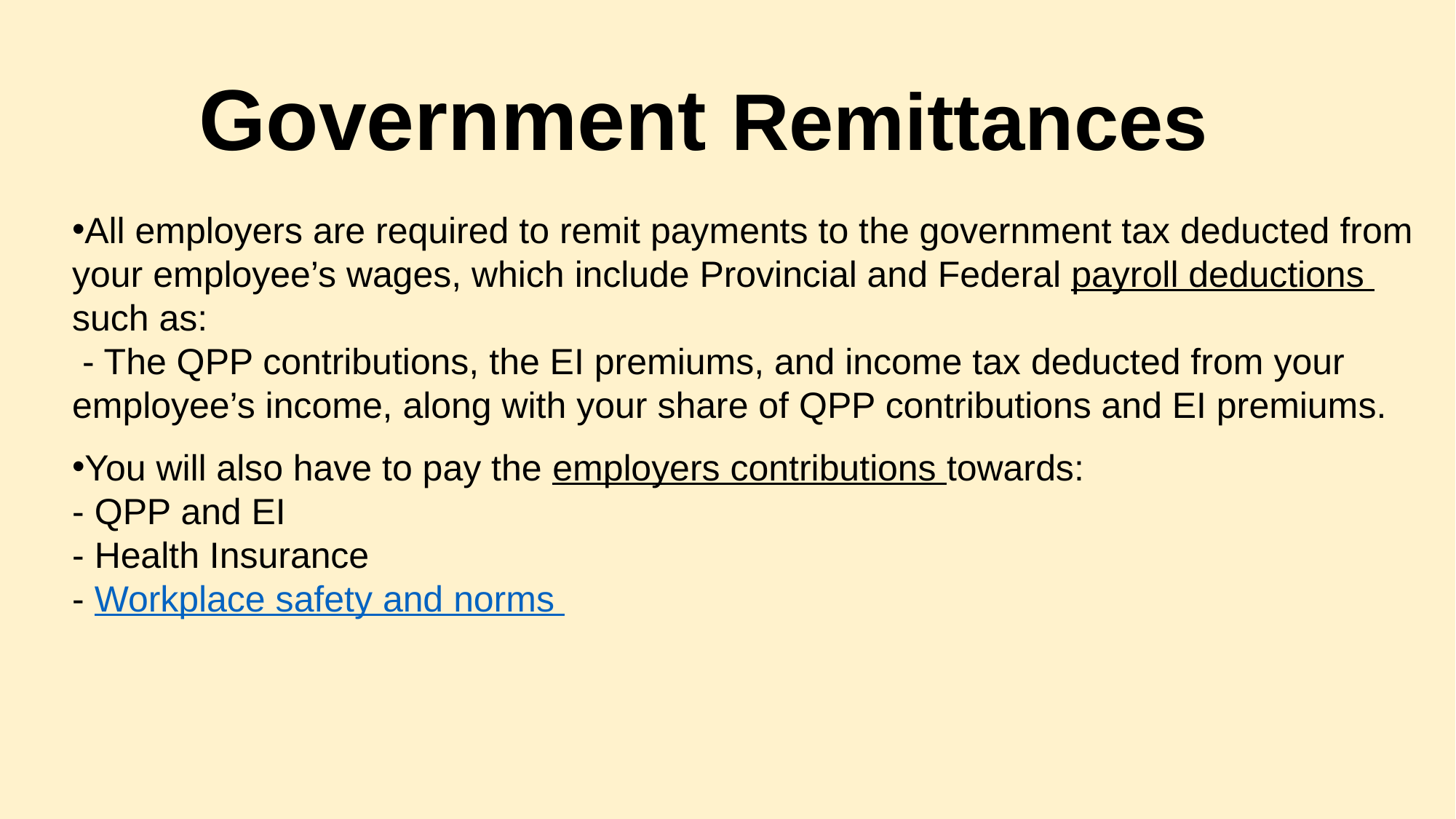

# Government Remittances
All employers are required to remit payments to the government tax deducted from your employee’s wages, which include Provincial and Federal payroll deductions such as:
 - The QPP contributions, the EI premiums, and income tax deducted from your employee’s income, along with your share of QPP contributions and EI premiums.
You will also have to pay the employers contributions towards:
- QPP and EI
- Health Insurance
- Workplace safety and norms